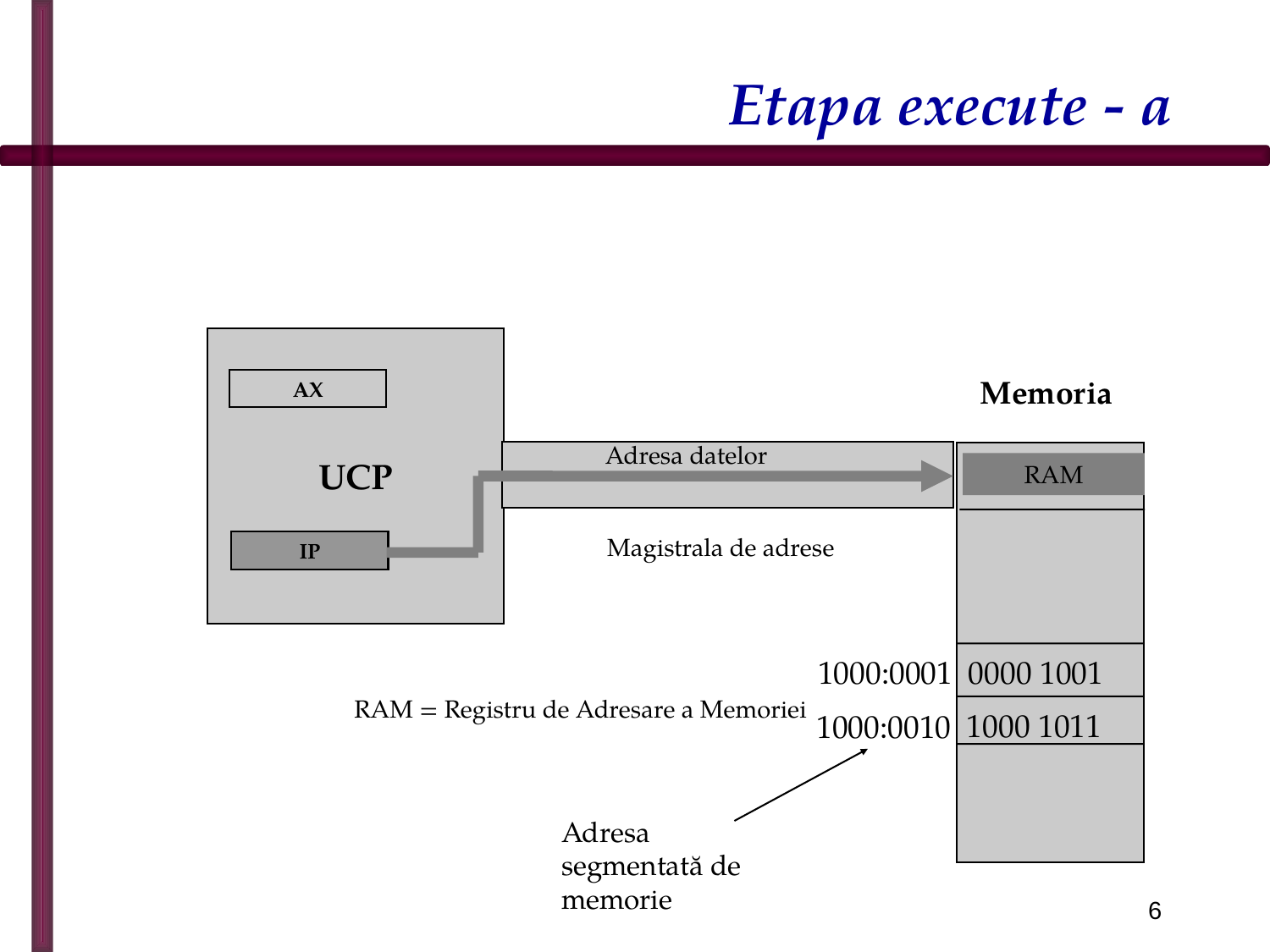

# Etapa execute - a
UCP
Memoria
AX
Adresa datelor

RAM

Magistrala de adrese
IP

0000 1001

1000 1011

RAM = Registru de Adresare a Memoriei
     1000:0001
     1000:0010

Adresa segmentată de memorie
6